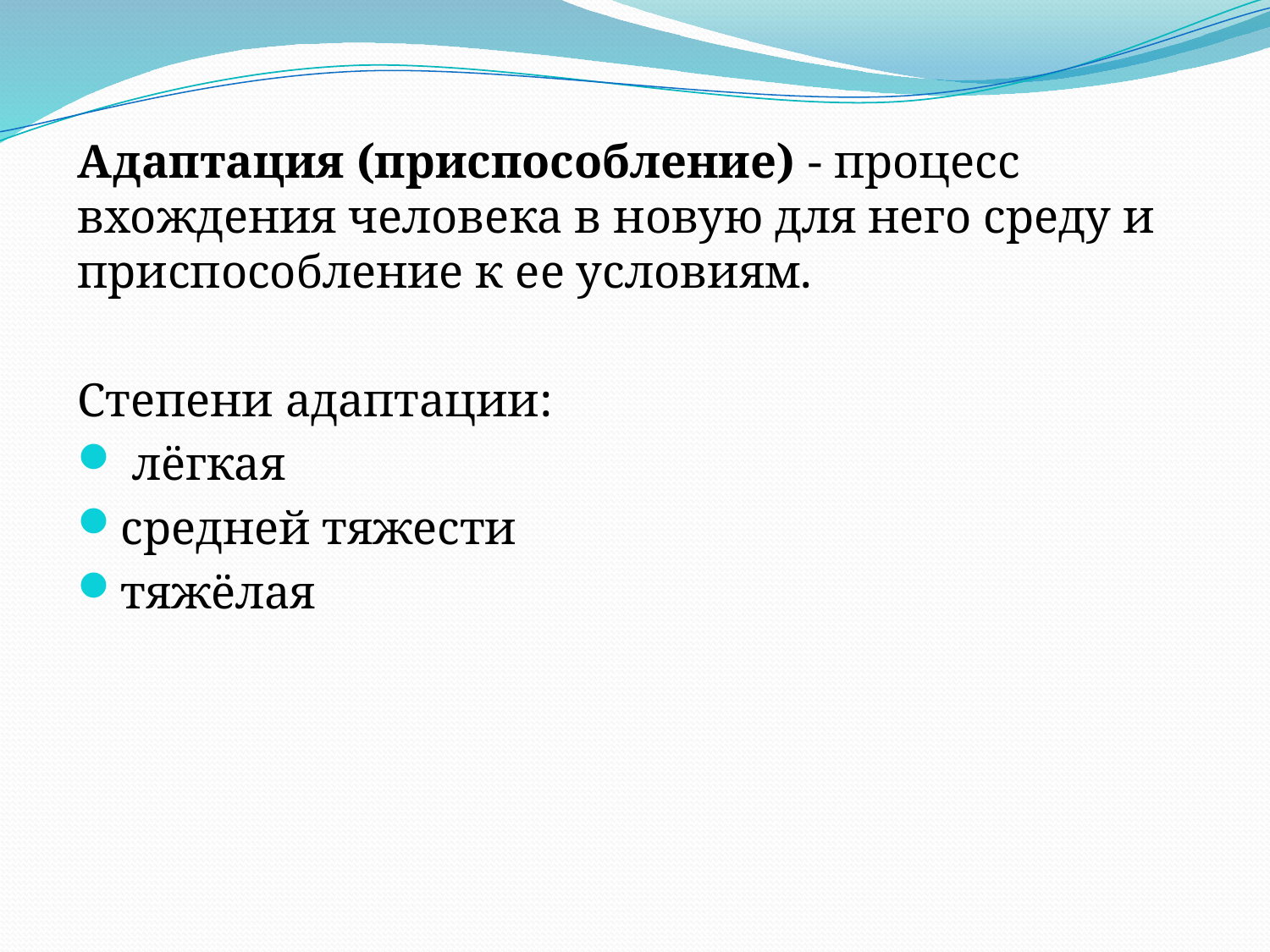

Адаптация (приспособление) - процесс вхождения человека в новую для него среду и приспособление к ее условиям.

Степени адаптации:
 лёгкая
средней тяжести
тяжёлая